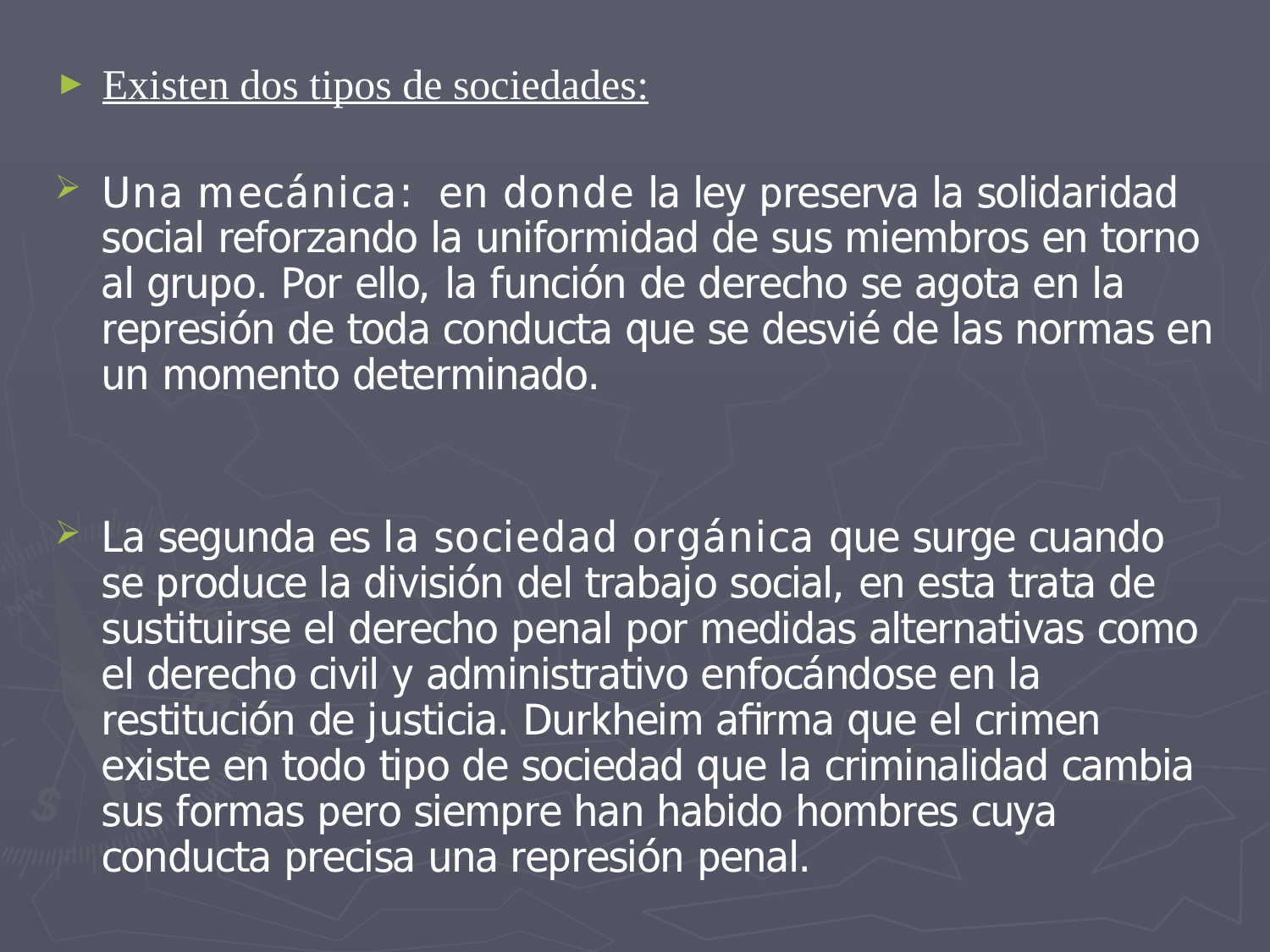

Existen dos tipos de sociedades:

Una mecánica:  en donde la ley preserva la solidaridad social reforzando la uniformidad de sus miembros en torno al grupo. Por ello, la función de derecho se agota en la represión de toda conducta que se desvié de las normas en un momento determinado.

La segunda es la sociedad orgánica que surge cuando se produce la división del trabajo social, en esta trata de sustituirse el derecho penal por medidas alternativas como el derecho civil y administrativo enfocándose en la restitución de justicia. Durkheim afirma que el crimen existe en todo tipo de sociedad que la criminalidad cambia sus formas pero siempre han habido hombres cuya conducta precisa una represión penal.